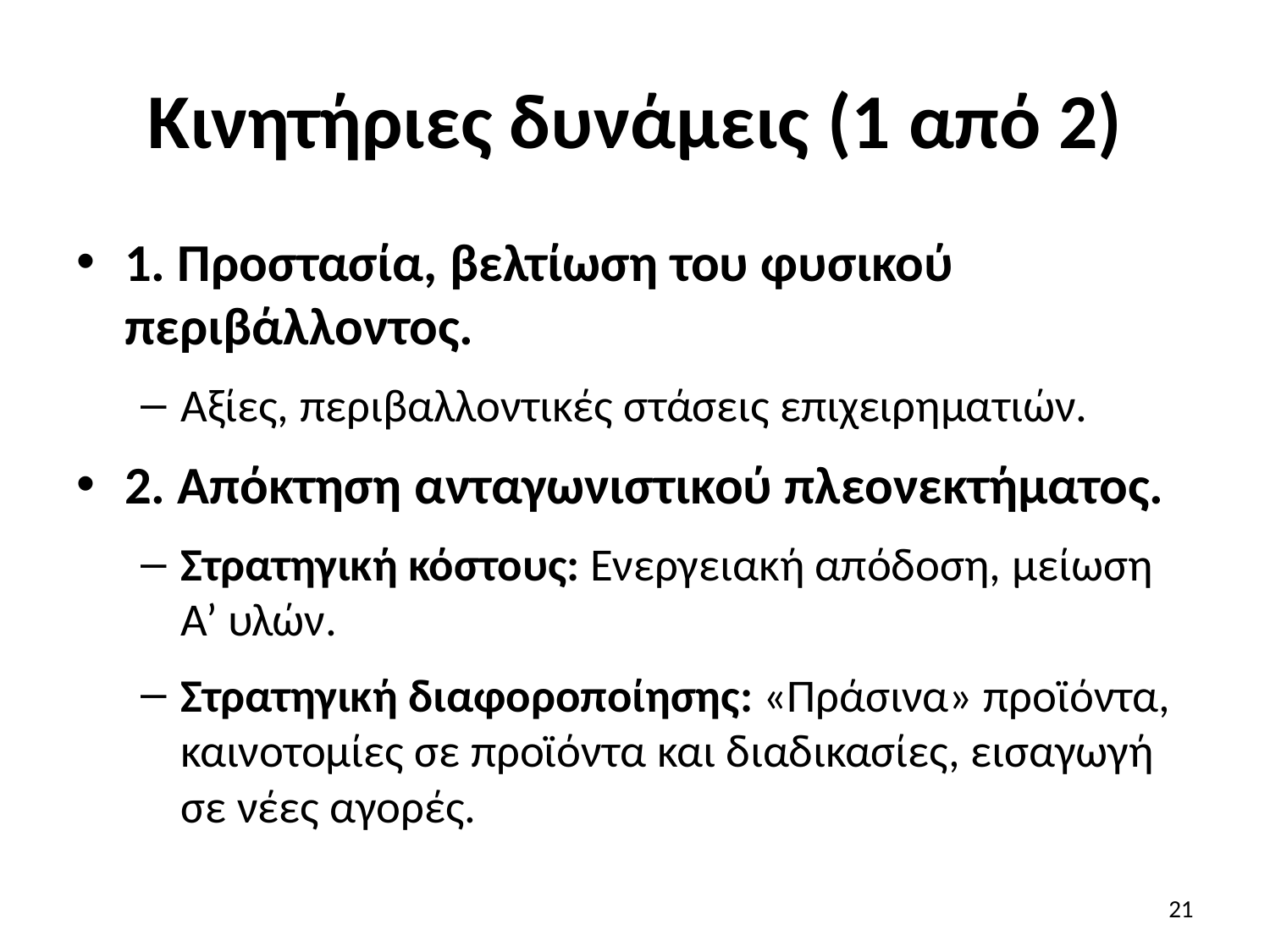

# Κινητήριες δυνάμεις (1 από 2)
1. Προστασία, βελτίωση του φυσικού περιβάλλοντος.
Αξίες, περιβαλλοντικές στάσεις επιχειρηματιών.
2. Απόκτηση ανταγωνιστικού πλεονεκτήματος.
Στρατηγική κόστους: Ενεργειακή απόδοση, μείωση Α’ υλών.
Στρατηγική διαφοροποίησης: «Πράσινα» προϊόντα, καινοτομίες σε προϊόντα και διαδικασίες, εισαγωγή σε νέες αγορές.
21